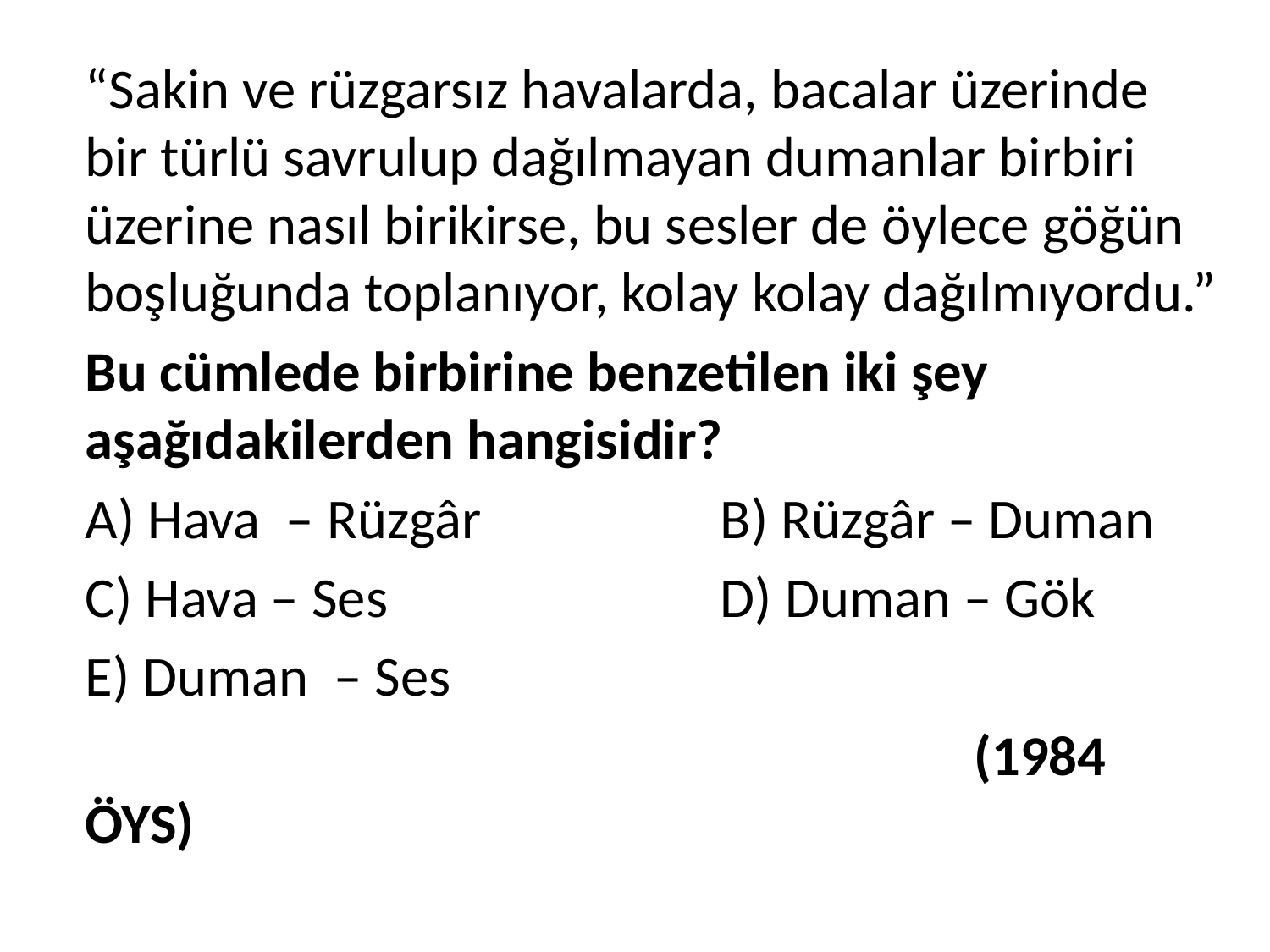

“Sakin ve rüzgarsız havalarda, bacalar üzerinde bir türlü savrulup dağılmayan dumanlar birbiri üzerine nasıl birikirse, bu sesler de öylece göğün boşluğunda toplanıyor, kolay kolay dağılmıyordu.”
	Bu cümlede birbirine benzetilen iki şey aşağıdakilerden hangisidir?
	A) Hava  – Rüzgâr		B) Rüzgâr – Duman
	C) Hava – Ses			D) Duman – Gök
	E) Duman  – Ses
								(1984 ÖYS)